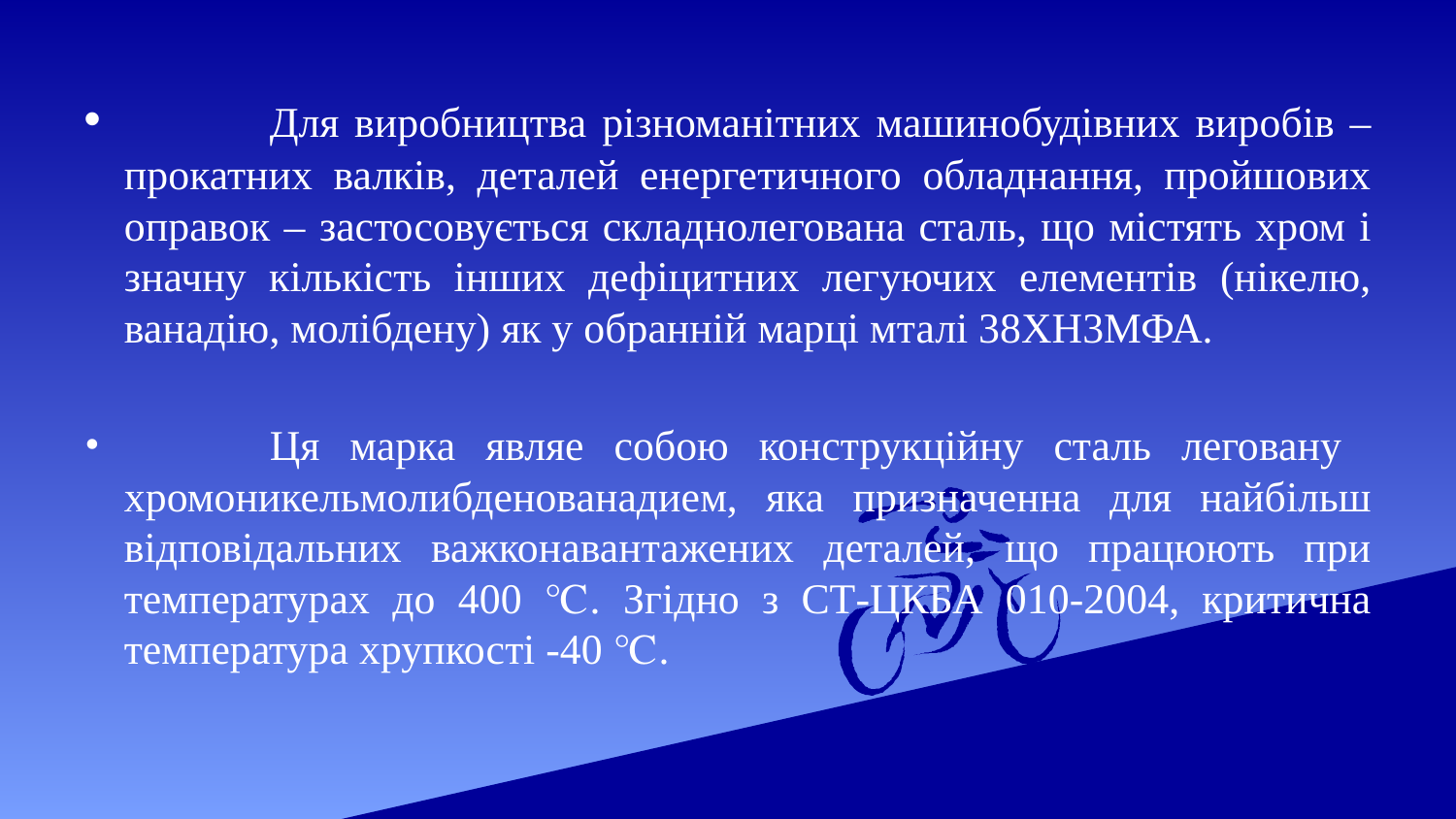

Для виробництва різноманітних машинобудівних виробів – прокатних валків, деталей енергетичного обладнання, пройшових оправок – застосовується складнолегована сталь, що містять хром і значну кількість інших дефіцитних легуючих елементів (нікелю, ванадію, молібдену) як у обранній марці мталі 38ХН3МФА.

	Ця марка являе собою конструкційну сталь леговану  хромоникельмолибденованадием, яка призначенна для найбільш відповідальних важконавантажених деталей, що працюють при температурах до 400 ℃. Згідно з СТ-ЦКБА 010-2004, критична температура хрупкості -40 ℃.